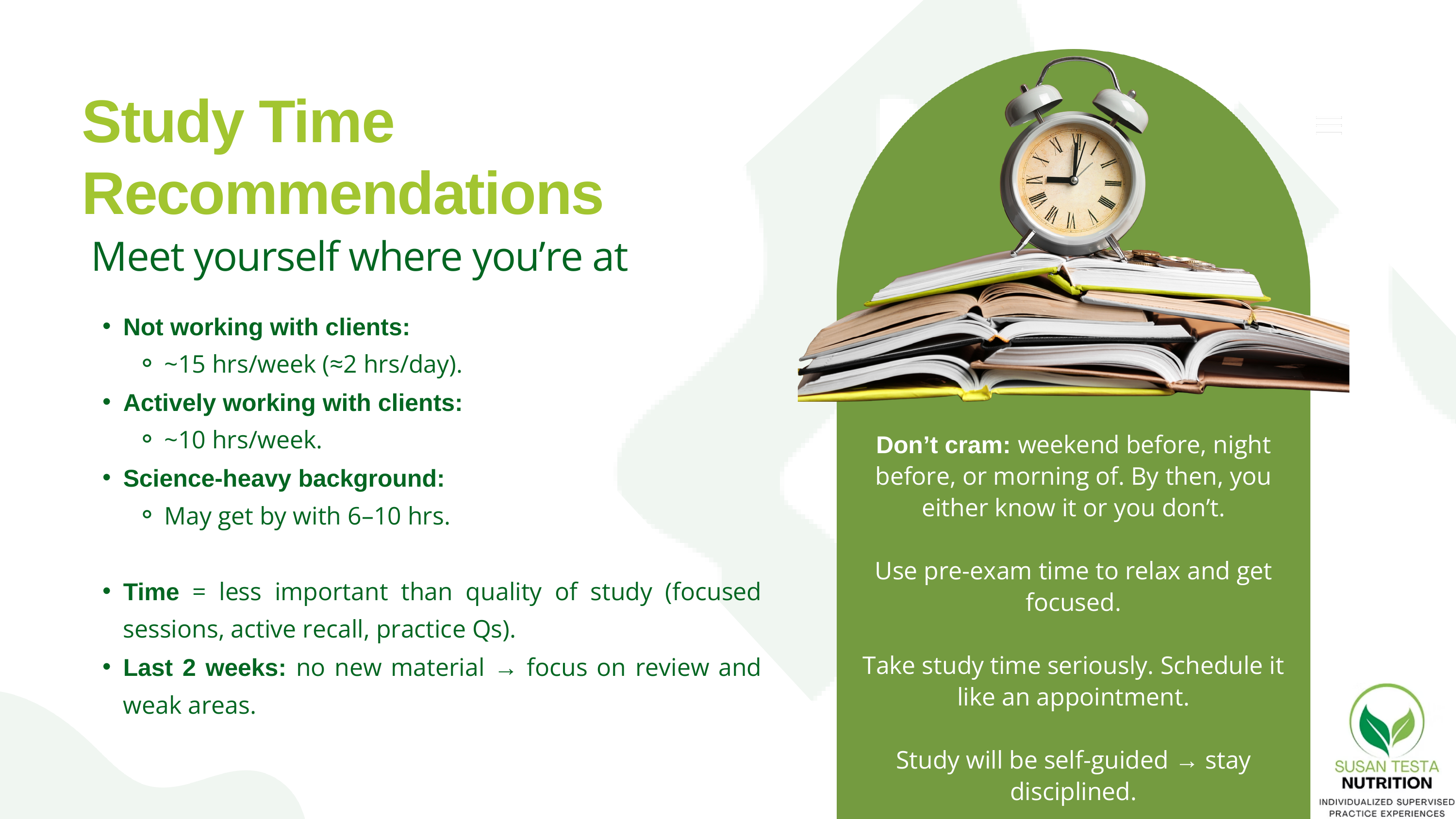

Study Time Recommendations

Meet yourself where you’re at
Not working with clients:
~15 hrs/week (≈2 hrs/day).
Actively working with clients:
~10 hrs/week.
Science-heavy background:
May get by with 6–10 hrs.

Time = less important than quality of study (focused sessions, active recall, practice Qs).
Last 2 weeks: no new material → focus on review and weak areas.
Don’t cram: weekend before, night before, or morning of. By then, you either know it or you don’t.

Use pre-exam time to relax and get focused.

Take study time seriously. Schedule it like an appointment.

Study will be self-guided → stay disciplined.